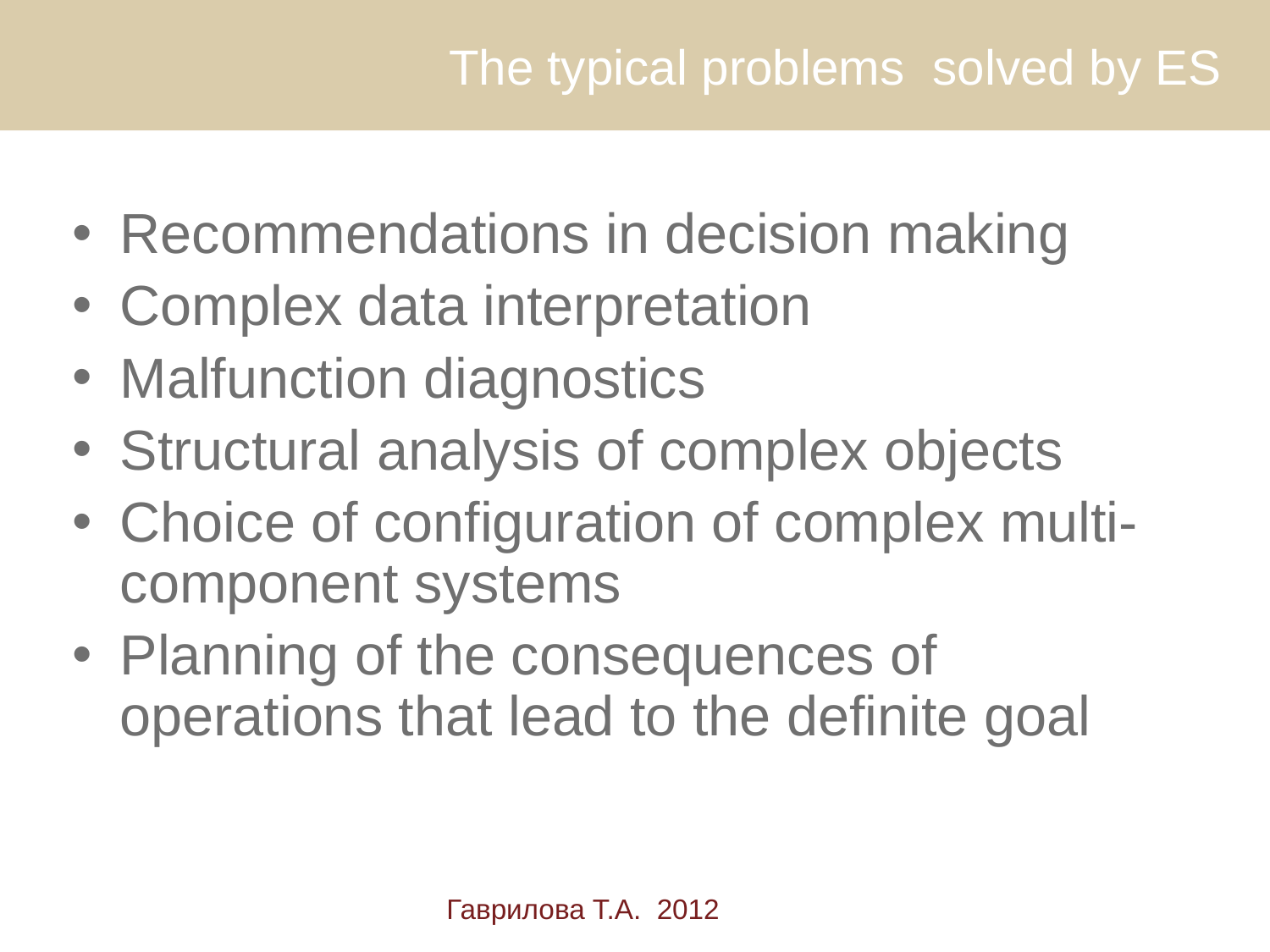

# The typical problems  solved by ES
Recommendations in decision making
Complex data interpretation
Malfunction diagnostics
Structural analysis of complex objects
Choice of configuration of complex multi-component systems
Planning of the consequences of operations that lead to the definite goal
Гаврилова Т.А.  2012